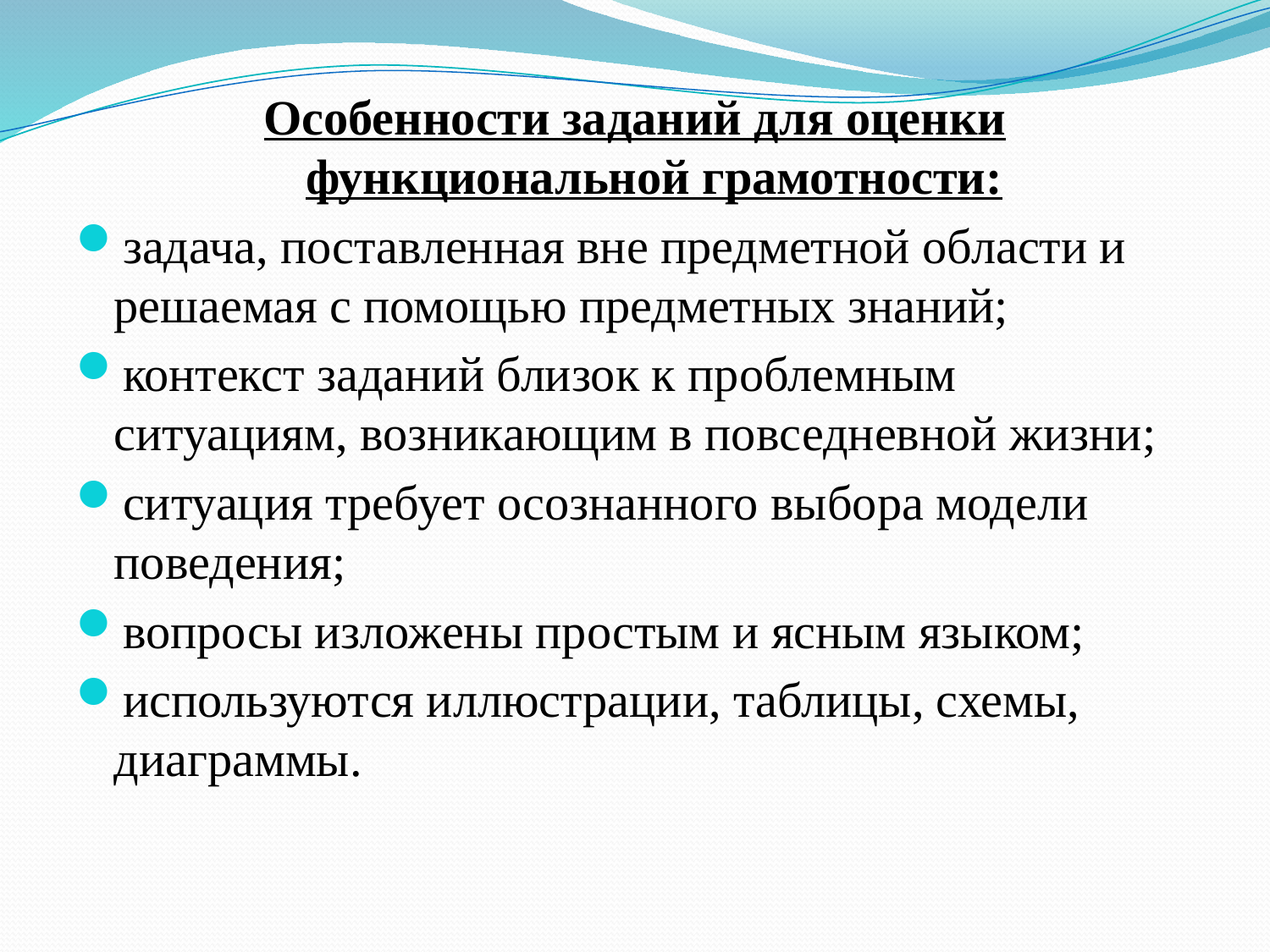

Особенности заданий для оценки функциональной грамотности:
задача, поставленная вне предметной области и решаемая с помощью предметных знаний;
контекст заданий близок к проблемным ситуациям, возникающим в повседневной жизни;
ситуация требует осознанного выбора модели поведения;
вопросы изложены простым и ясным языком;
используются иллюстрации, таблицы, схемы, диаграммы.